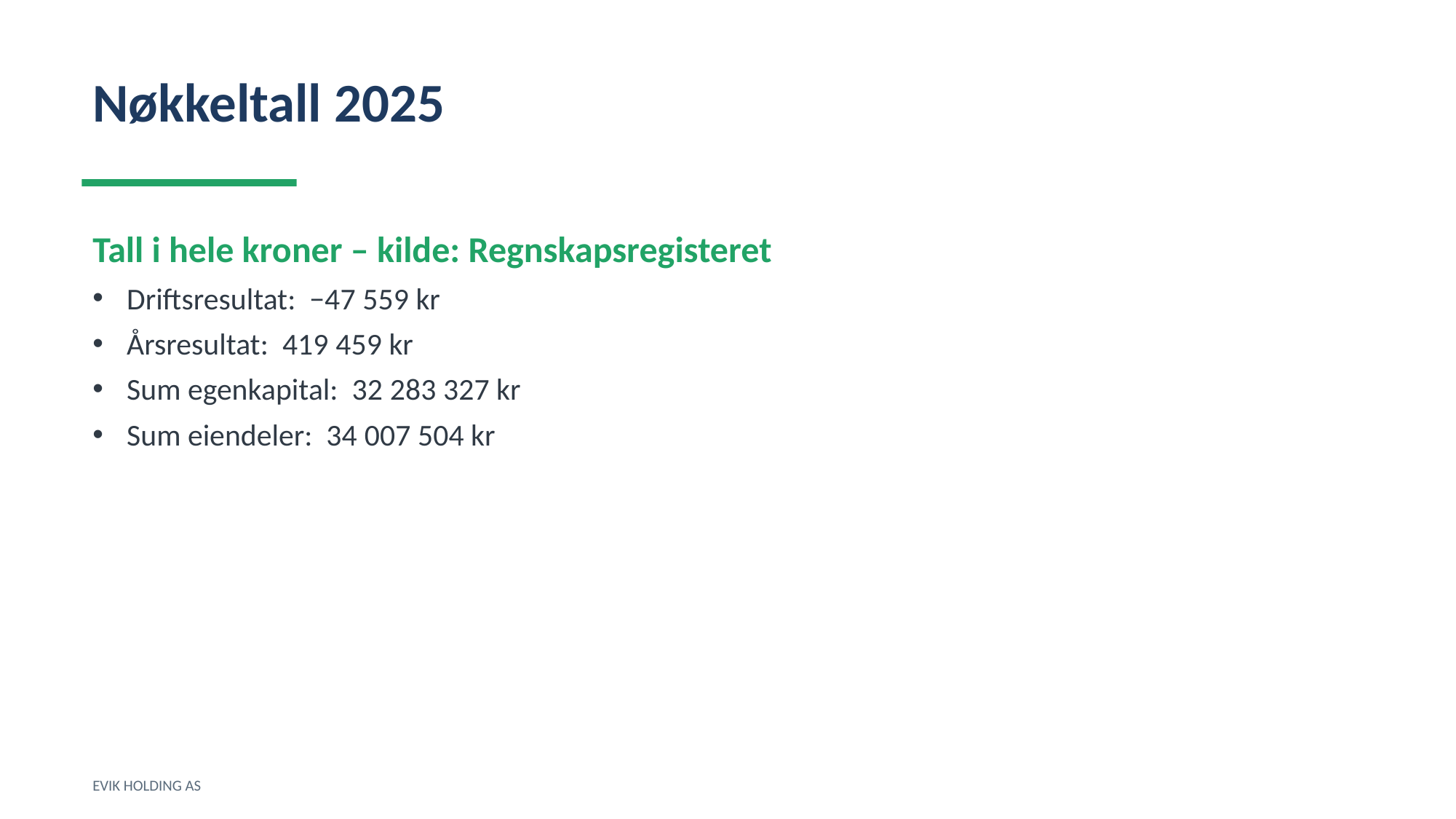

Nøkkeltall 2025

Tall i hele kroner – kilde: Regnskapsregisteret
Driftsresultat:  −47 559 kr
Årsresultat:  419 459 kr
Sum egenkapital:  32 283 327 kr
Sum eiendeler:  34 007 504 kr
EVIK HOLDING AS